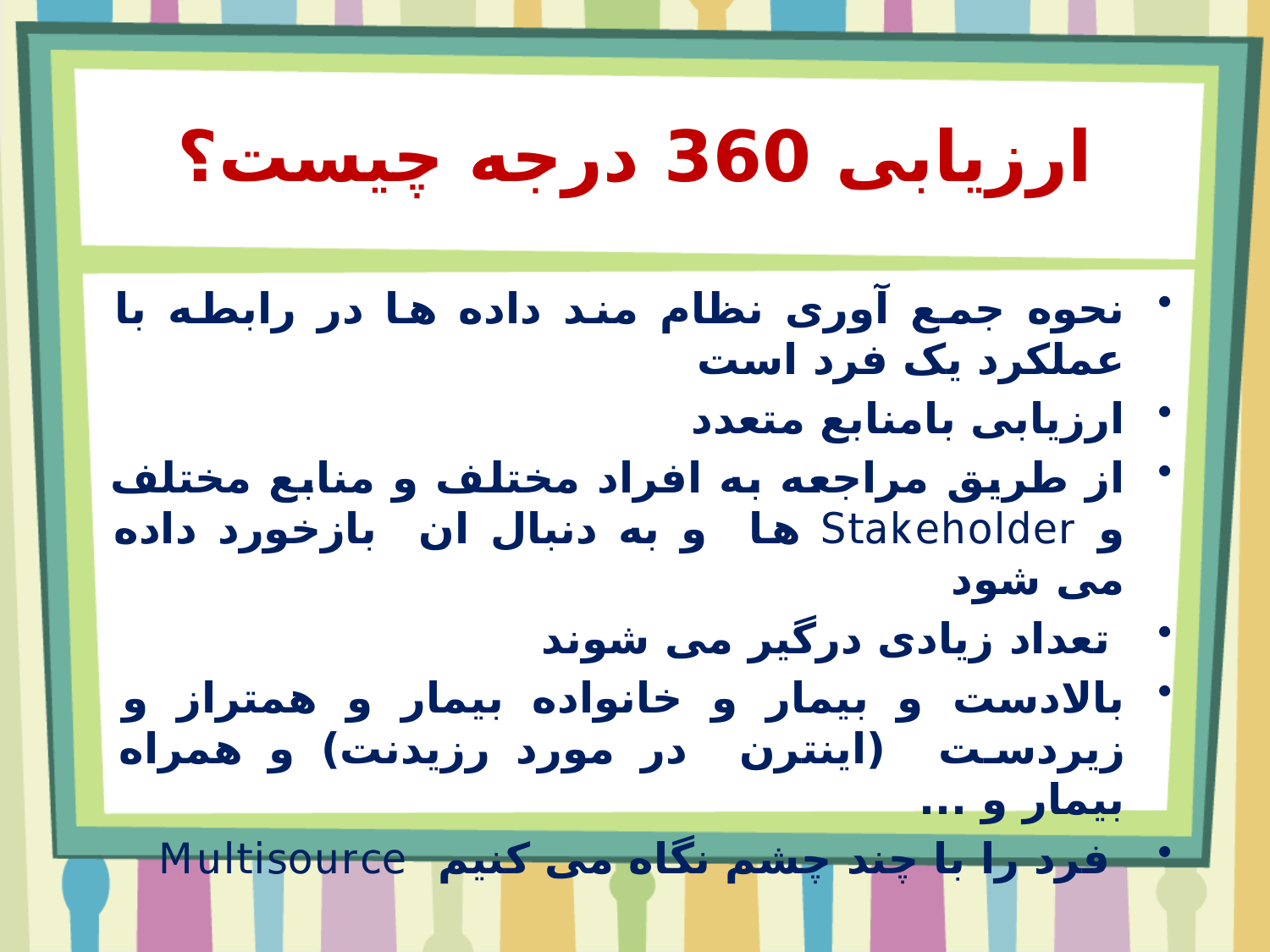

# ارزیابی 360 درجه چیست؟
نحوه جمع آوری نظام مند داده ها در رابطه با عملکرد یک فرد است
ارزیابی بامنابع متعدد
از طریق مراجعه به افراد مختلف و منابع مختلف و Stakeholder ها  و به دنبال ان  بازخورد داده می شود
 تعداد زیادی درگیر می شوند
بالادست و بیمار و خانواده بیمار و همتراز و زیردست  (اینترن  در مورد رزیدنت) و همراه بیمار و ...
 فرد را با چند چشم نگاه می کنیم  Multisource